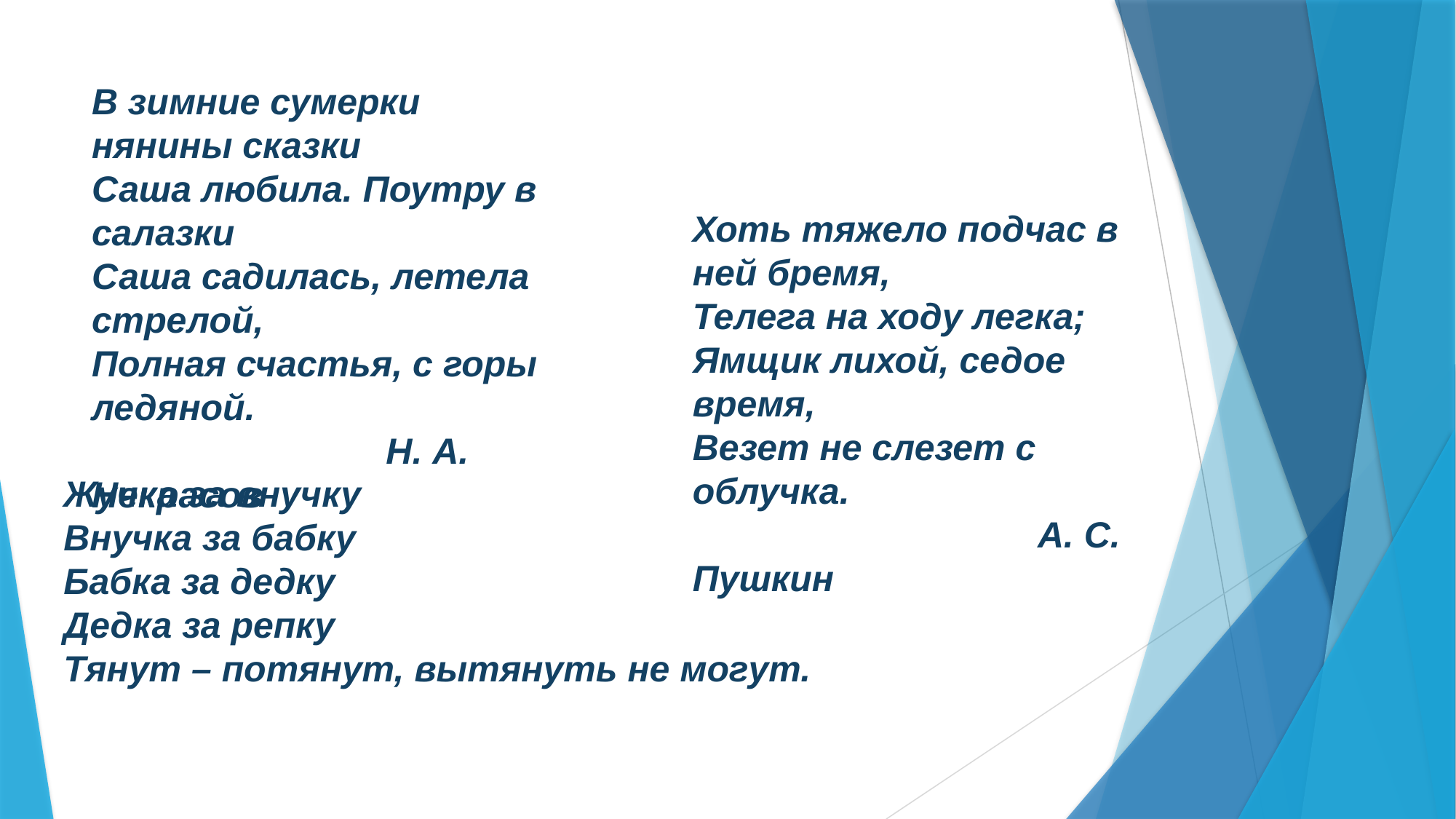

# В зимние сумерки нянины сказки Саша любила. Поутру в салазки Саша садилась, летела стрелой, Полная счастья, с горы ледяной. Н. А. Некрасов
Хоть тяжело подчас в ней бремя,
Телега на ходу легка;
Ямщик лихой, седое время,
Везет не слезет с облучка.
                                  А. С. Пушкин
Жучка за внучку
Внучка за бабку
Бабка за дедку
Дедка за репку
Тянут – потянут, вытянуть не могут.